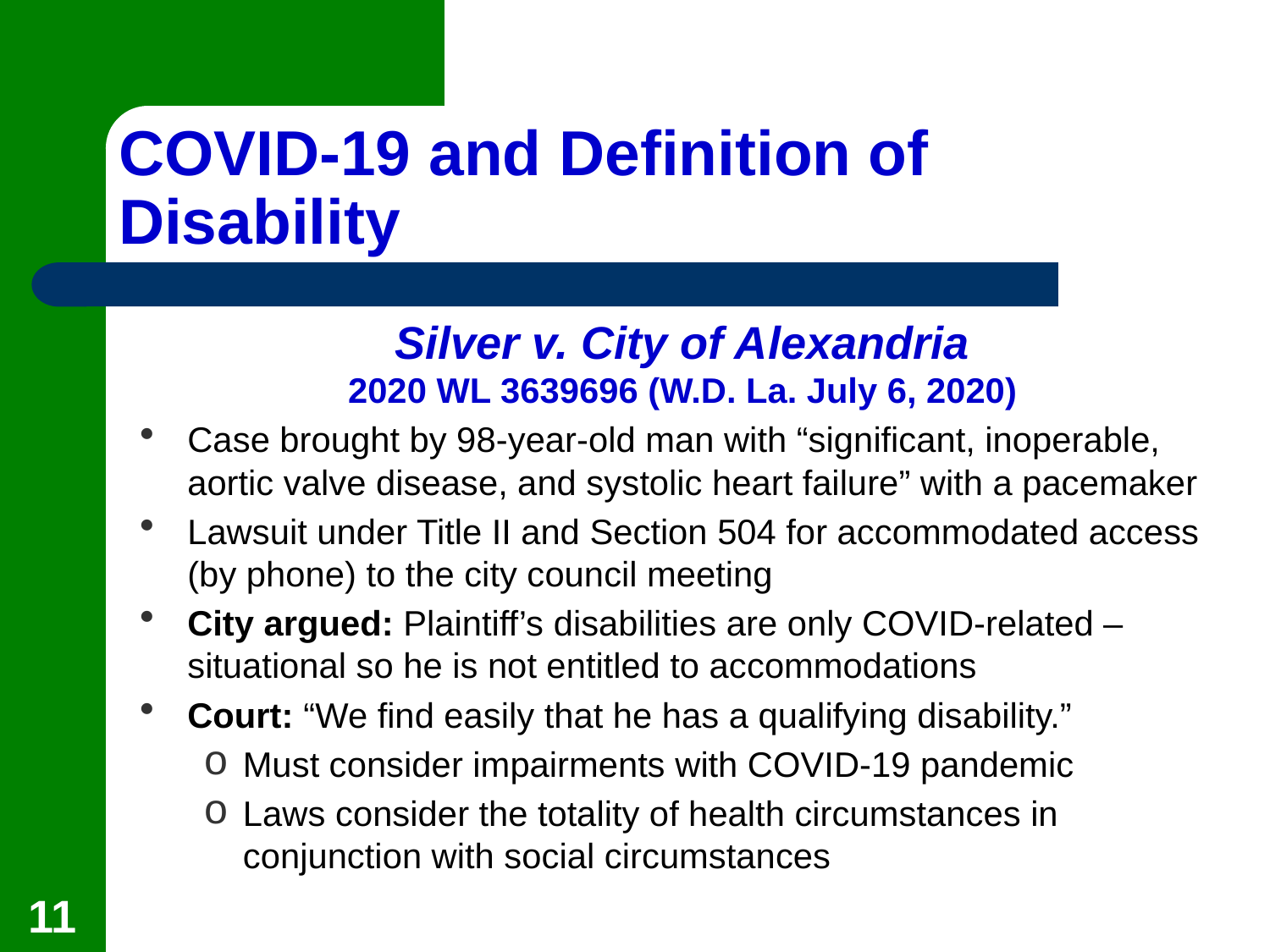

# COVID-19 and Definition of Disability
Silver v. City of Alexandria
2020 WL 3639696 (W.D. La. July 6, 2020)
Case brought by 98-year-old man with “significant, inoperable, aortic valve disease, and systolic heart failure” with a pacemaker
Lawsuit under Title II and Section 504 for accommodated access (by phone) to the city council meeting
City argued: Plaintiff’s disabilities are only COVID-related –situational so he is not entitled to accommodations
Court: “We find easily that he has a qualifying disability.”
Must consider impairments with COVID-19 pandemic
Laws consider the totality of health circumstances in conjunction with social circumstances
11